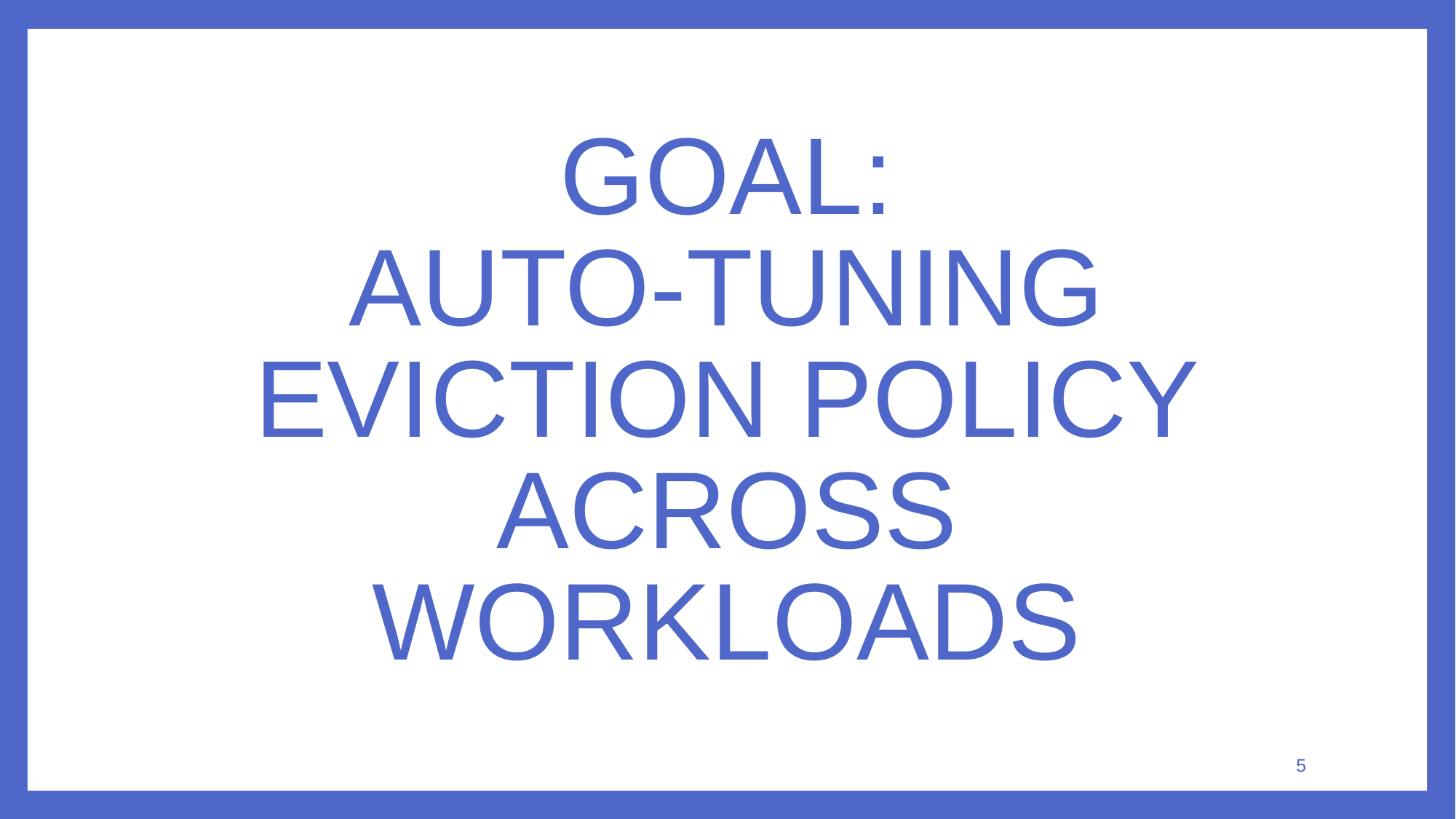

# goal: Auto-tuning eviction policy across workloads

5